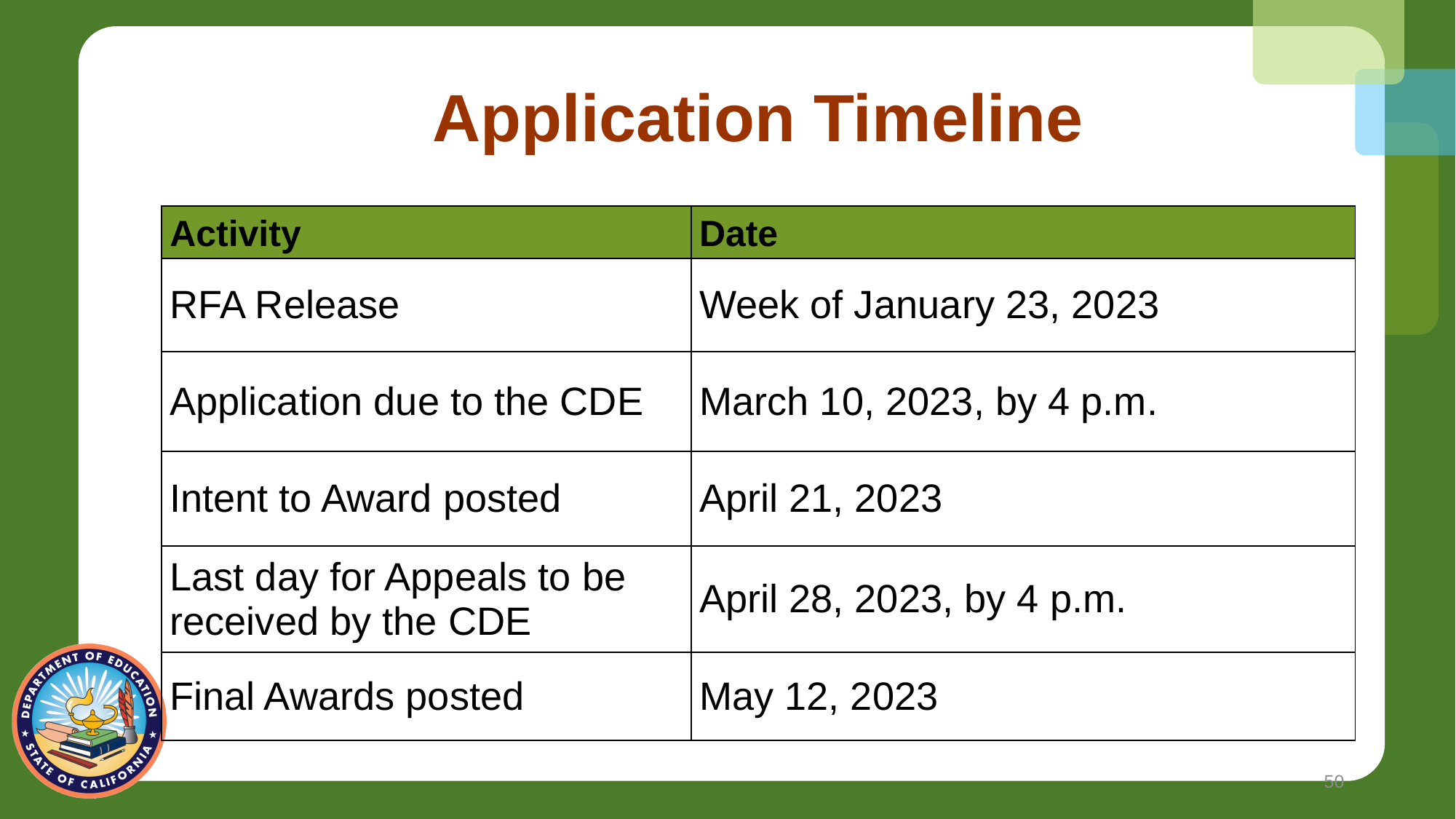

# Application Timeline
| Activity | Date |
| --- | --- |
| RFA Release | Week of January 23, 2023 |
| Application due to the CDE | March 10, 2023, by 4 p.m. |
| Intent to Award posted | April 21, 2023 |
| Last day for Appeals to be received by the CDE | April 28, 2023, by 4 p.m. |
| Final Awards posted | May 12, 2023 |
50